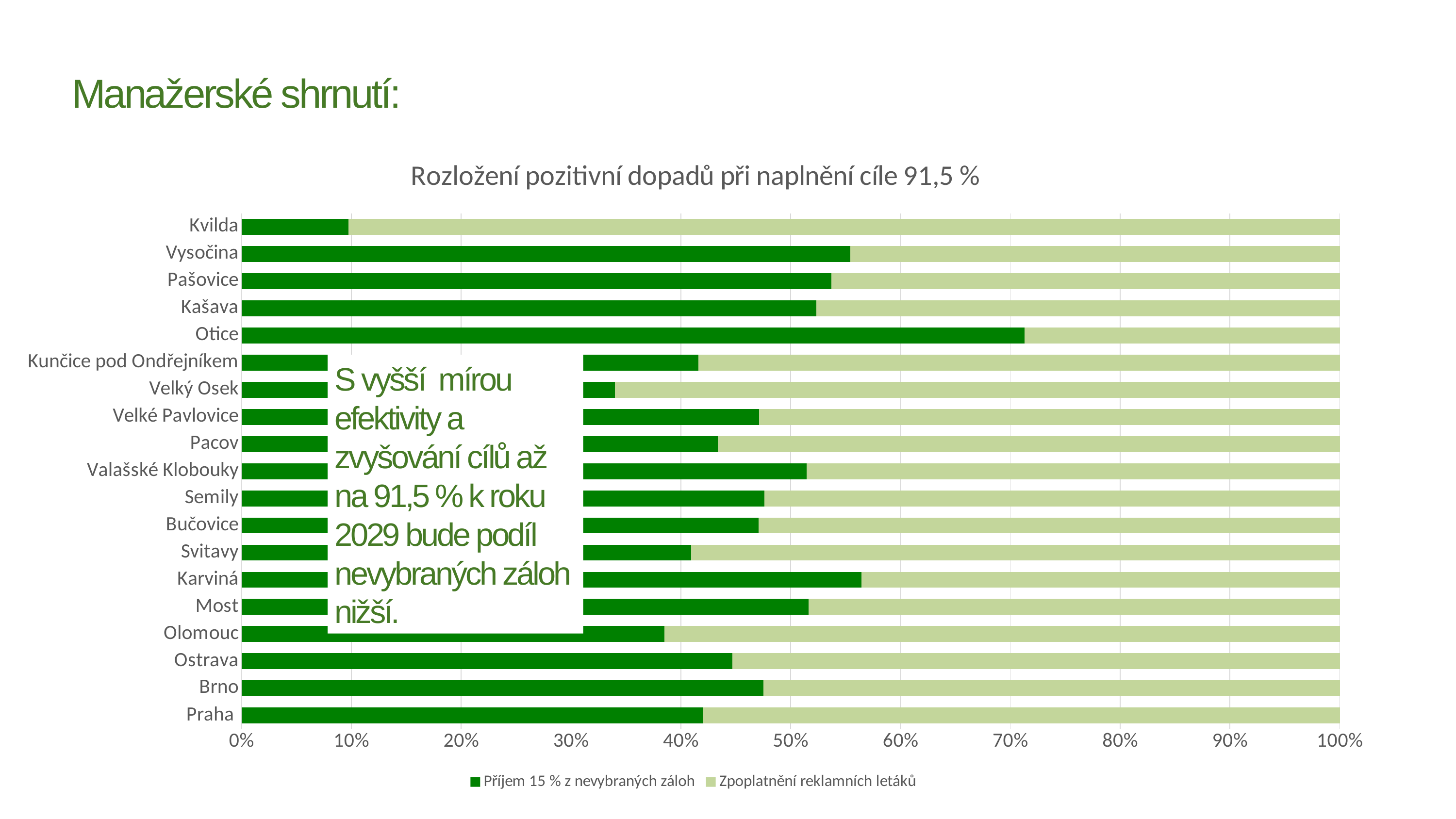

Manažerské shrnutí:

### Chart: Rozložení pozitivní dopadů při naplnění cíle 91,5 %

| Category | Příjem 15 % z nevybraných záloh | Zpoplatnění reklamních letáků  |
|---|---|---|
| Praha  | 15558400.0 | 21469025.199 |
| Brno | 4504685.714285715 | 4976682.918 |
| Ostrava | 3434971.4285714286 | 4247510.355000002 |
| Olomouc | 1193420.8 | 1904229.318 |
| Most | 789223.3142857143 | 738671.9310000003 |
| Karviná | 632426.9714285715 | 487458.00600000005 |
| Svitavy | 199680.0 | 288282.39300000004 |
| Bučovice | 76829.25714285714 | 86297.80800000002 |
| Semily | 100672.0 | 110767.02300000004 |
| Valašské Klobouky | 58786.74285714286 | 55412.81700000001 |
| Pacov | 56064.91428571429 | 73240.05600000001 |
| Velké Pavlovice | 37321.142857142855 | 41890.035 |
| Velký Osek | 29607.31428571429 | 57527.456999999995 |
| Kunčice pod Ondřejníkem | 28204.8 | 39593.195999999996 |
| Otice | 17127.314285714285 | 6902.7930000000015 |
| Kašava | 11136.914285714287 | 10142.238000000005 |
| Pašovice | 8438.857142857143 | 7275.804 |
| Vysočina | 8320.0 | 6686.094000000001 |
| Kvilda | 1652.1142857142859 | 15344.001000000004 |
S vyšší  mírou efektivity a zvyšování cílů až na 91,5 % k roku 2029 bude podíl nevybraných záloh nižší.